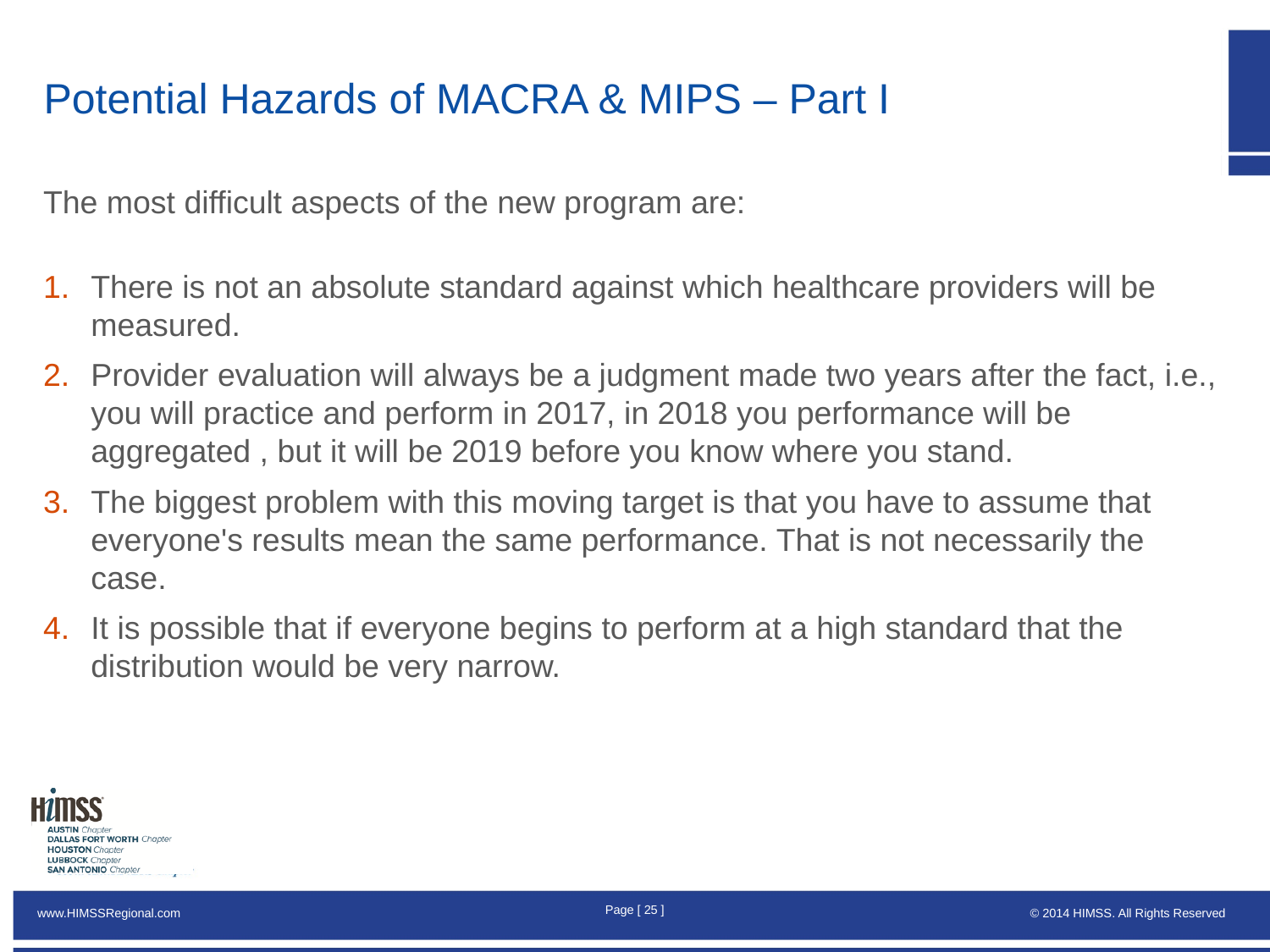

# Potential Hazards of MACRA & MIPS – Part I
The most difficult aspects of the new program are:

There is not an absolute standard against which healthcare providers will be measured.
Provider evaluation will always be a judgment made two years after the fact, i.e., you will practice and perform in 2017, in 2018 you performance will be aggregated , but it will be 2019 before you know where you stand.
The biggest problem with this moving target is that you have to assume that everyone's results mean the same performance. That is not necessarily the case.
It is possible that if everyone begins to perform at a high standard that the distribution would be very narrow.
Page [ 25 ]